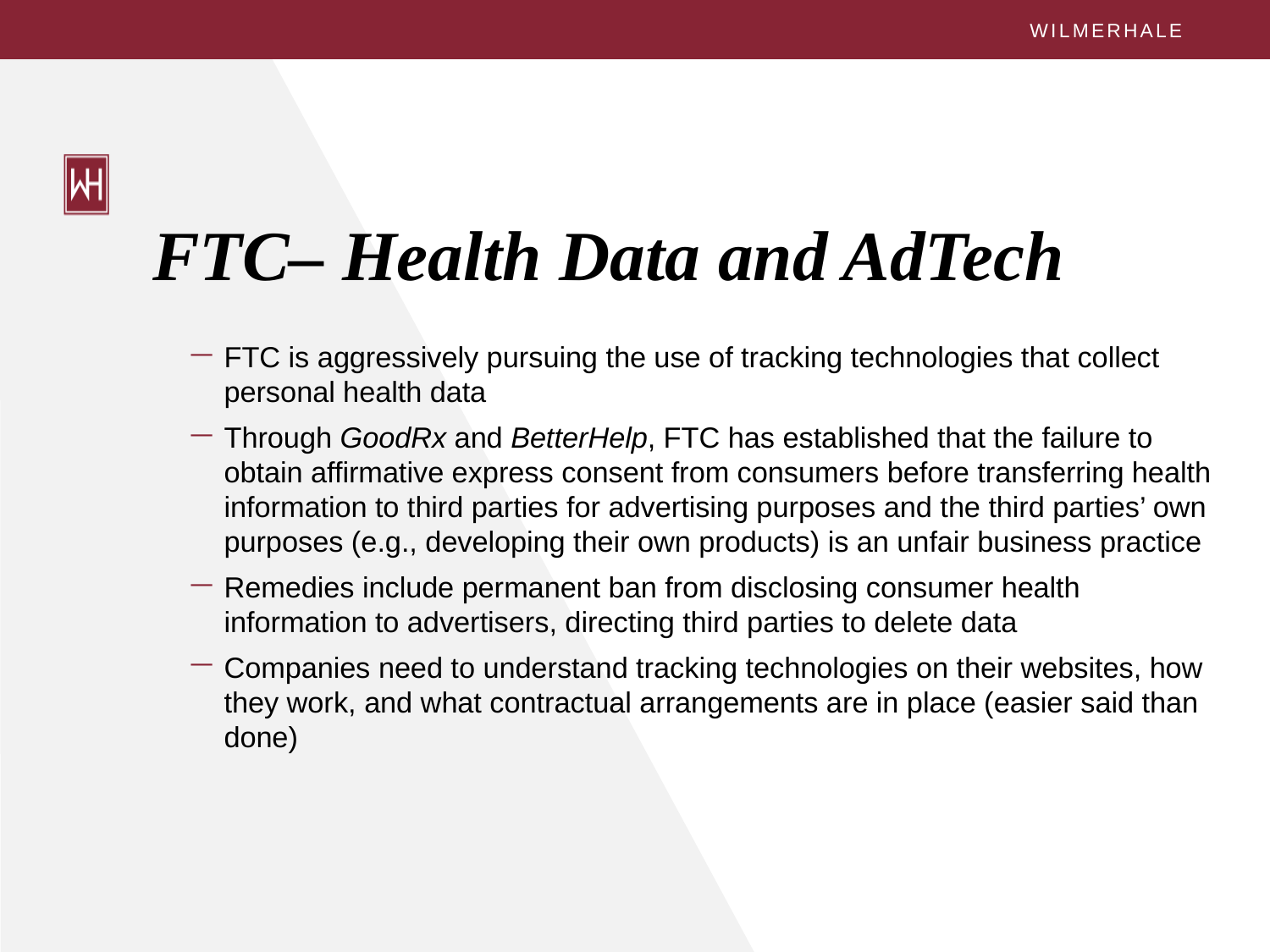

# FTC– Health Data and AdTech
FTC is aggressively pursuing the use of tracking technologies that collect personal health data
Through GoodRx and BetterHelp, FTC has established that the failure to obtain affirmative express consent from consumers before transferring health information to third parties for advertising purposes and the third parties’ own purposes (e.g., developing their own products) is an unfair business practice
Remedies include permanent ban from disclosing consumer health information to advertisers, directing third parties to delete data
Companies need to understand tracking technologies on their websites, how they work, and what contractual arrangements are in place (easier said than done)